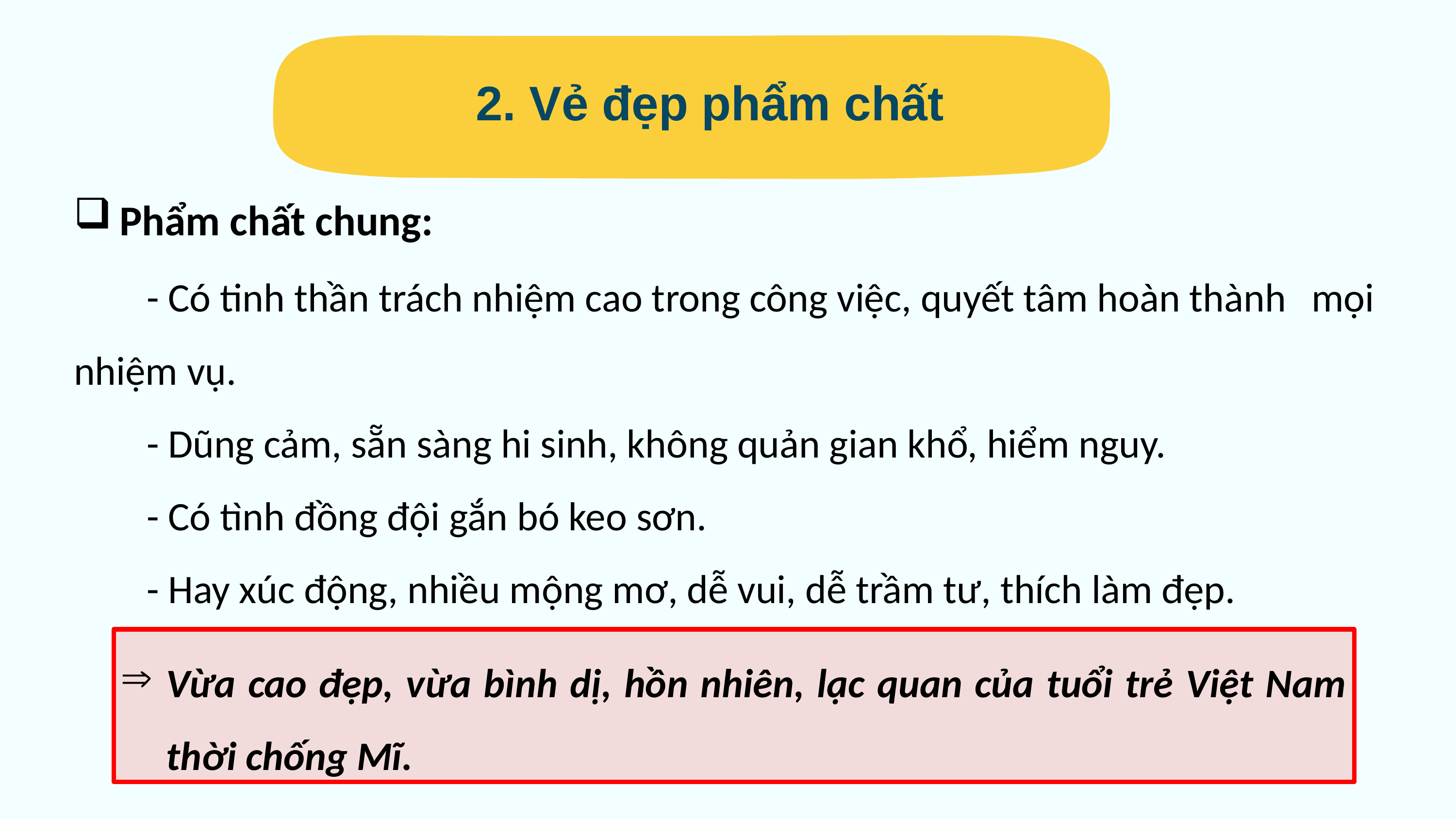

2. Vẻ đẹp phẩm chất
Phẩm chất chung:
	- Có tinh thần trách nhiệm cao trong công việc, quyết tâm hoàn thành 	mọi nhiệm vụ.
	- Dũng cảm, sẵn sàng hi sinh, không quản gian khổ, hiểm nguy.
	- Có tình đồng đội gắn bó keo sơn.
	- Hay xúc động, nhiều mộng mơ, dễ vui, dễ trầm tư, thích làm đẹp.
Vừa cao đẹp, vừa bình dị, hồn nhiên, lạc quan của tuổi trẻ Việt Nam thời chống Mĩ.